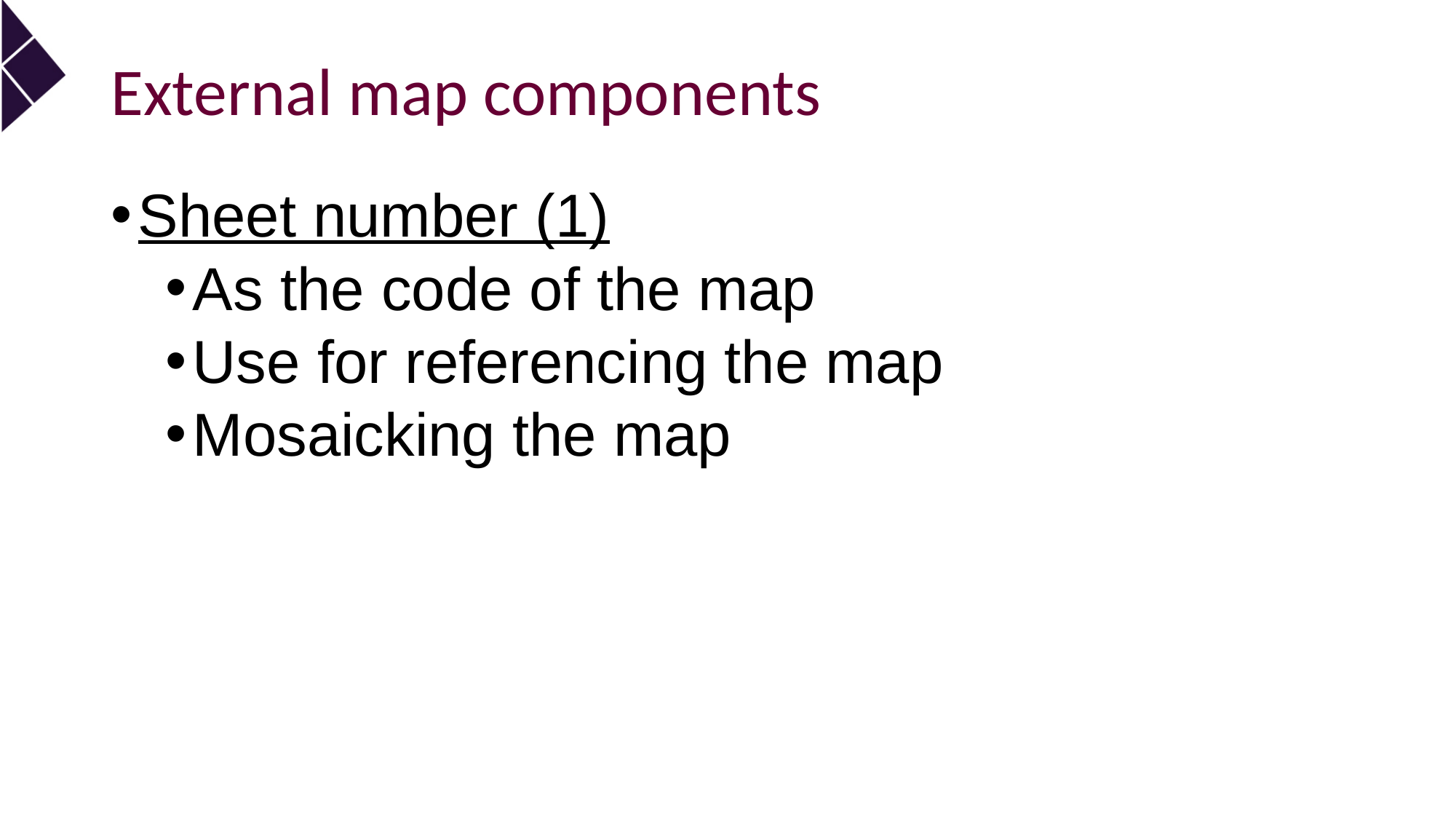

# External map components
Sheet number (1)
As the code of the map
Use for referencing the map
Mosaicking the map